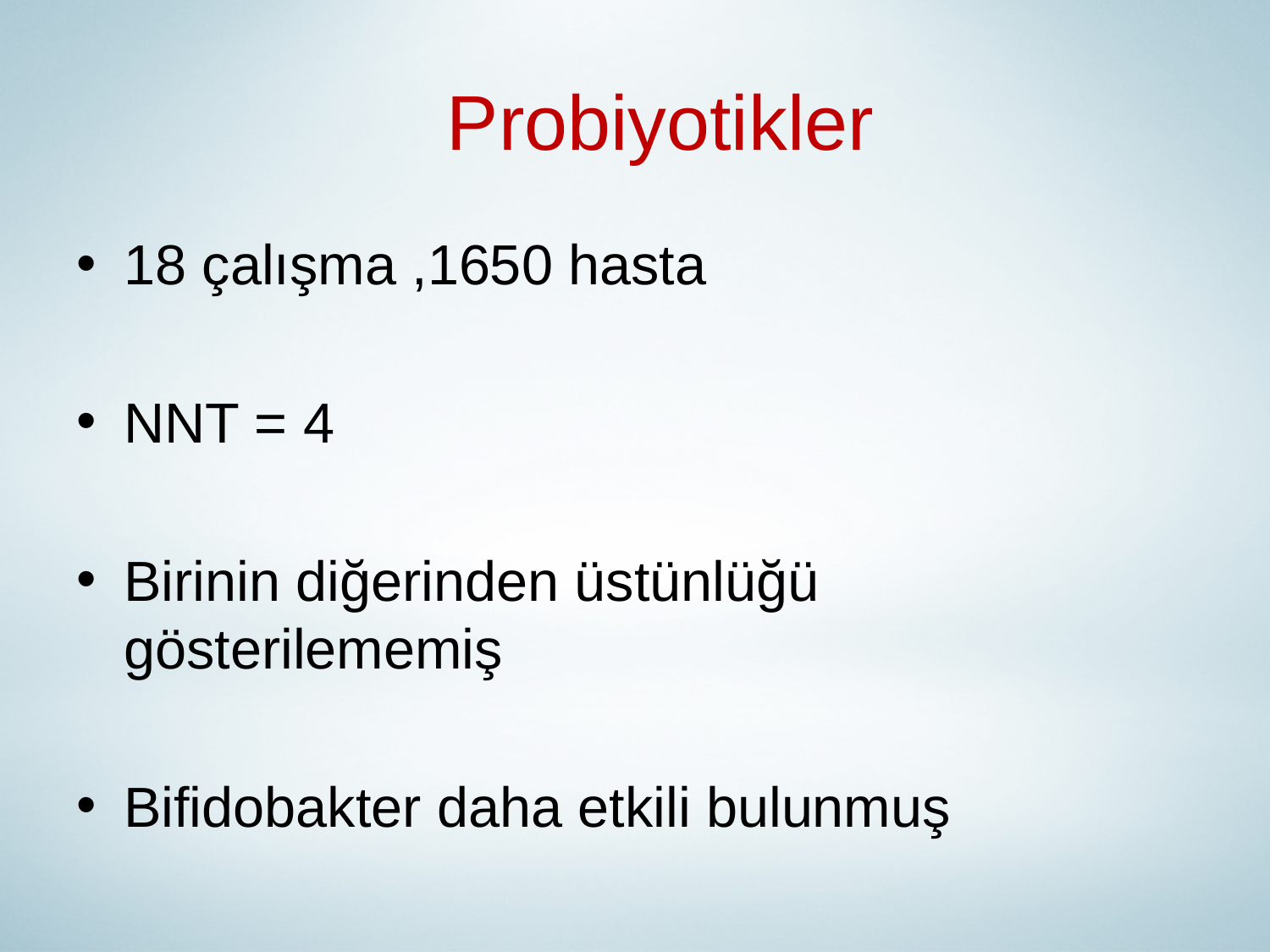

# Probiyotikler
18 çalışma ,1650 hasta

NNT = 4

Birinin diğerinden üstünlüğü gösterilememiş

Bifidobakter daha etkili bulunmuş